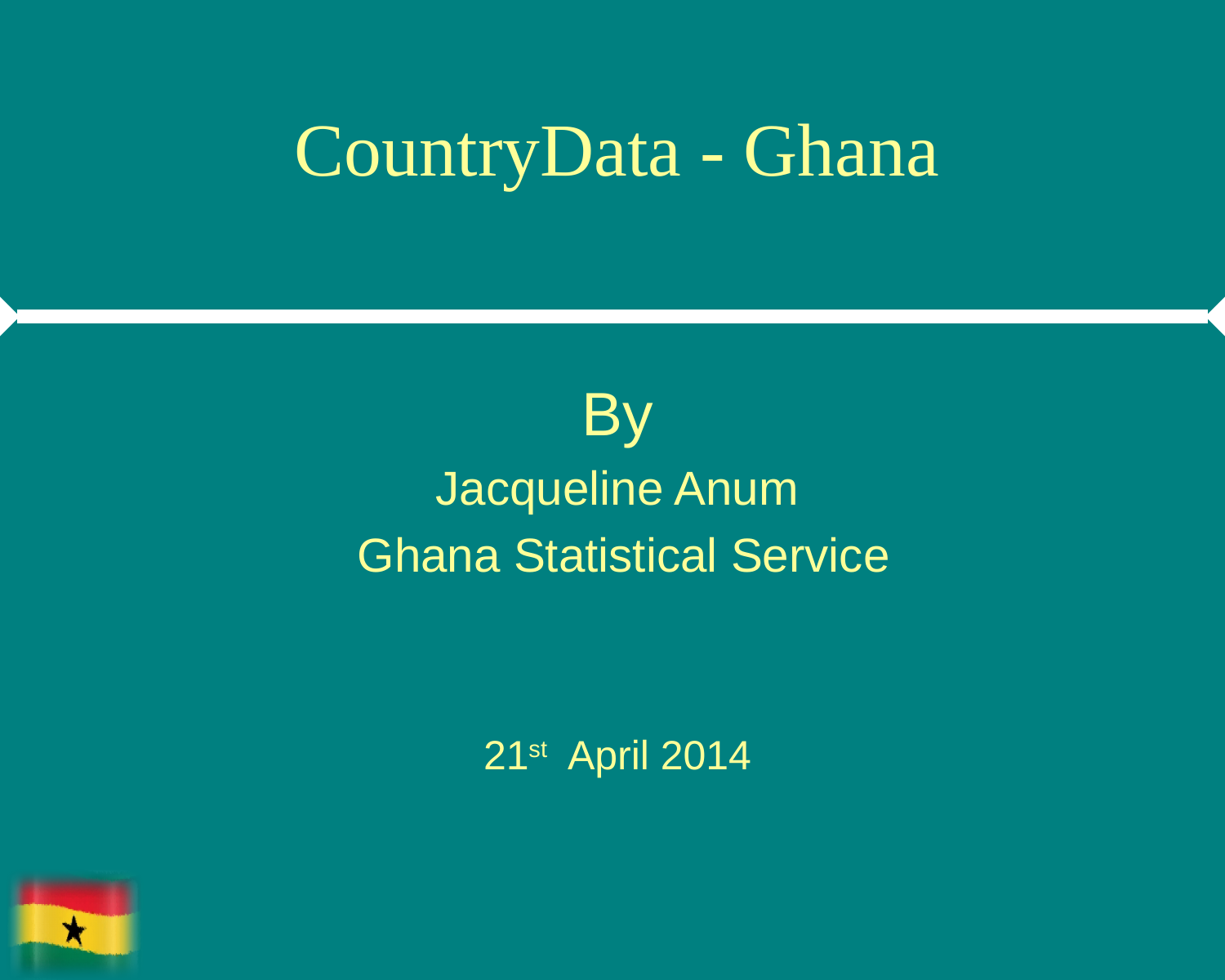

CountryData - Ghana

By
Jacqueline Anum
 Ghana Statistical Service

21st  April 2014